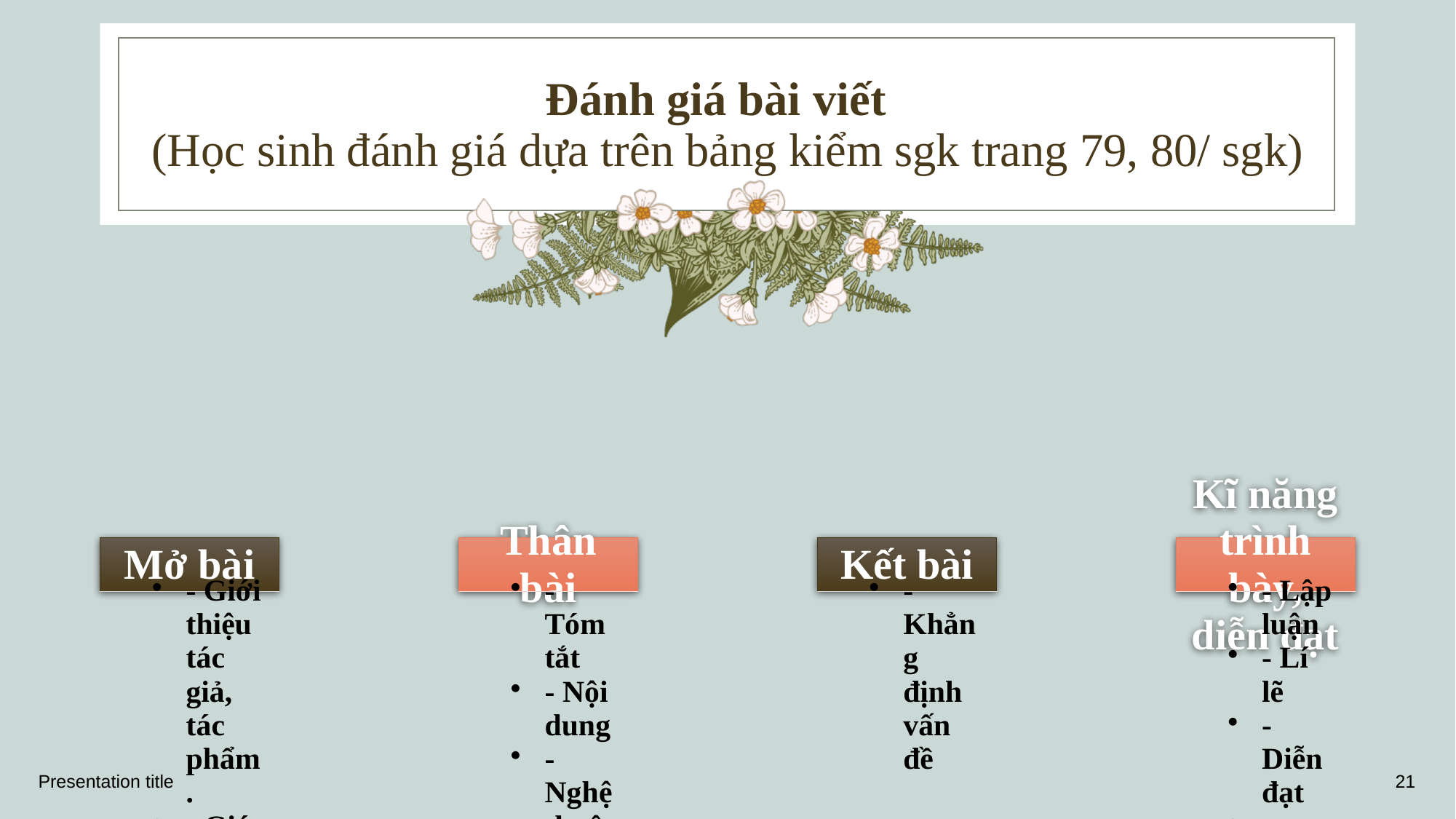

# Đánh giá bài viết   (Học sinh đánh giá dựa trên bảng kiểm sgk trang 79, 80/ sgk)
Mở bài
- Tóm tắt
- Nội dung
Kết bài
- Khẳng định vấn đề
- Lập luận
- Lí lẽ
- Diễn đạt
Presentation title
21